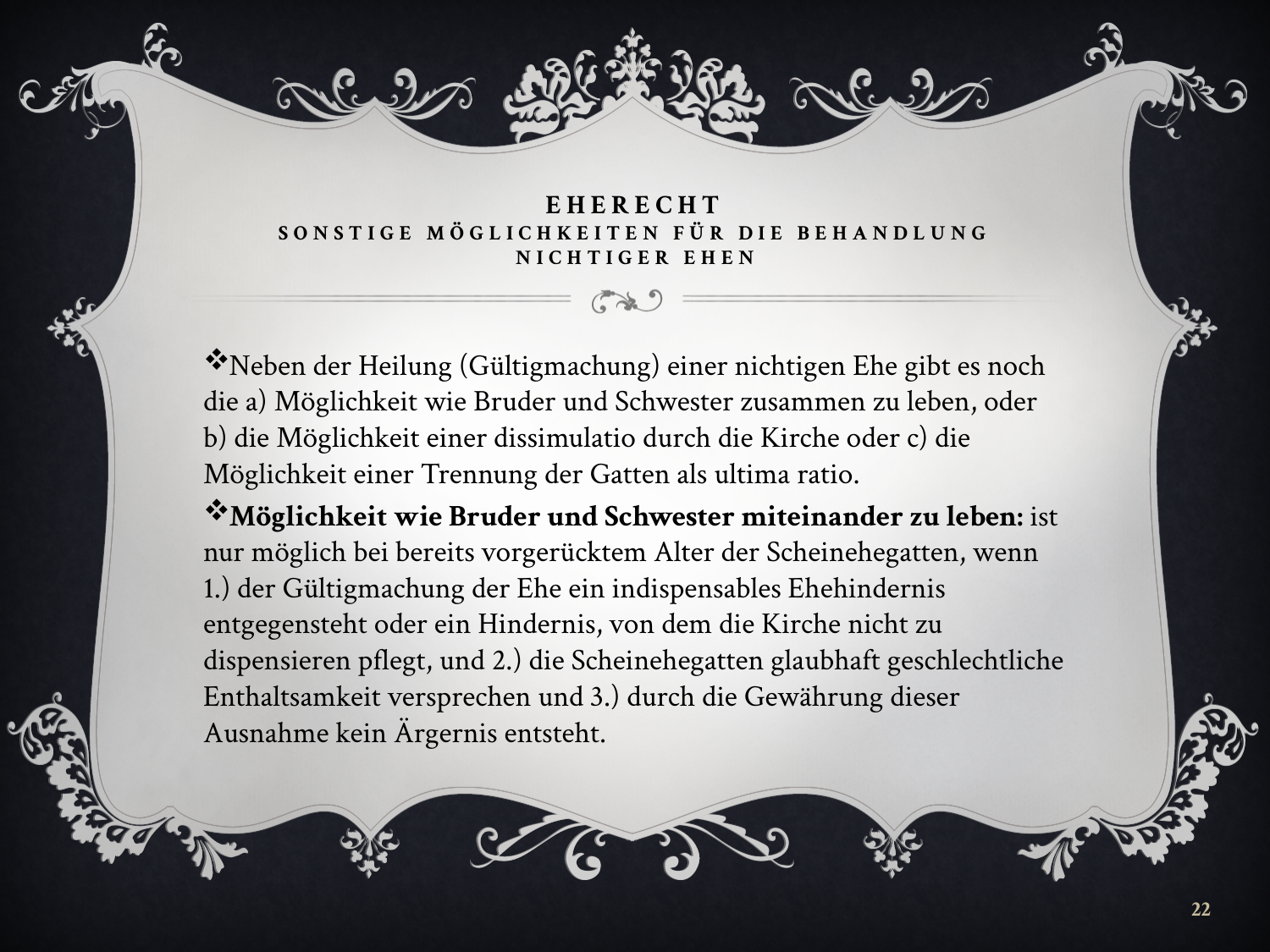

# EHERECHT Sonstige Möglichkeiten für Die Behandlung nichtiger Ehen
Neben der Heilung (Gültigmachung) einer nichtigen Ehe gibt es noch die a) Möglichkeit wie Bruder und Schwester zusammen zu leben, oder b) die Möglichkeit einer dissimulatio durch die Kirche oder c) die Möglichkeit einer Trennung der Gatten als ultima ratio.
Möglichkeit wie Bruder und Schwester miteinander zu leben: ist nur möglich bei bereits vorgerücktem Alter der Scheinehegatten, wenn 1.) der Gültigmachung der Ehe ein indispensables Ehehindernis entgegensteht oder ein Hindernis, von dem die Kirche nicht zu dispensieren pflegt, und 2.) die Scheinehegatten glaubhaft geschlechtliche Enthaltsamkeit versprechen und 3.) durch die Gewährung dieser Ausnahme kein Ärgernis entsteht.
22